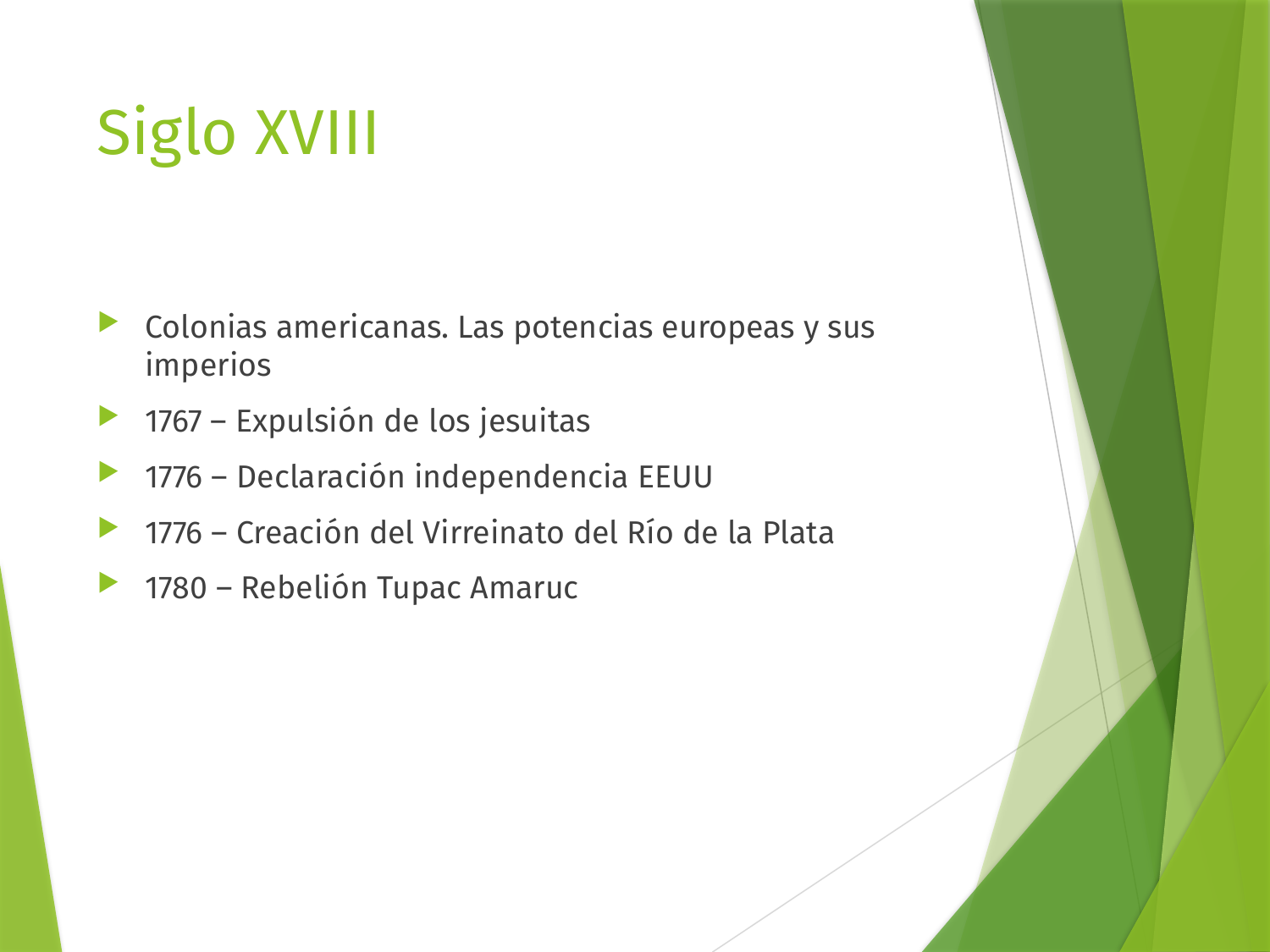

# Siglo XVIII
Colonias americanas. Las potencias europeas y sus imperios
1767 – Expulsión de los jesuitas
1776 – Declaración independencia EEUU
1776 – Creación del Virreinato del Río de la Plata
1780 – Rebelión Tupac Amaruc